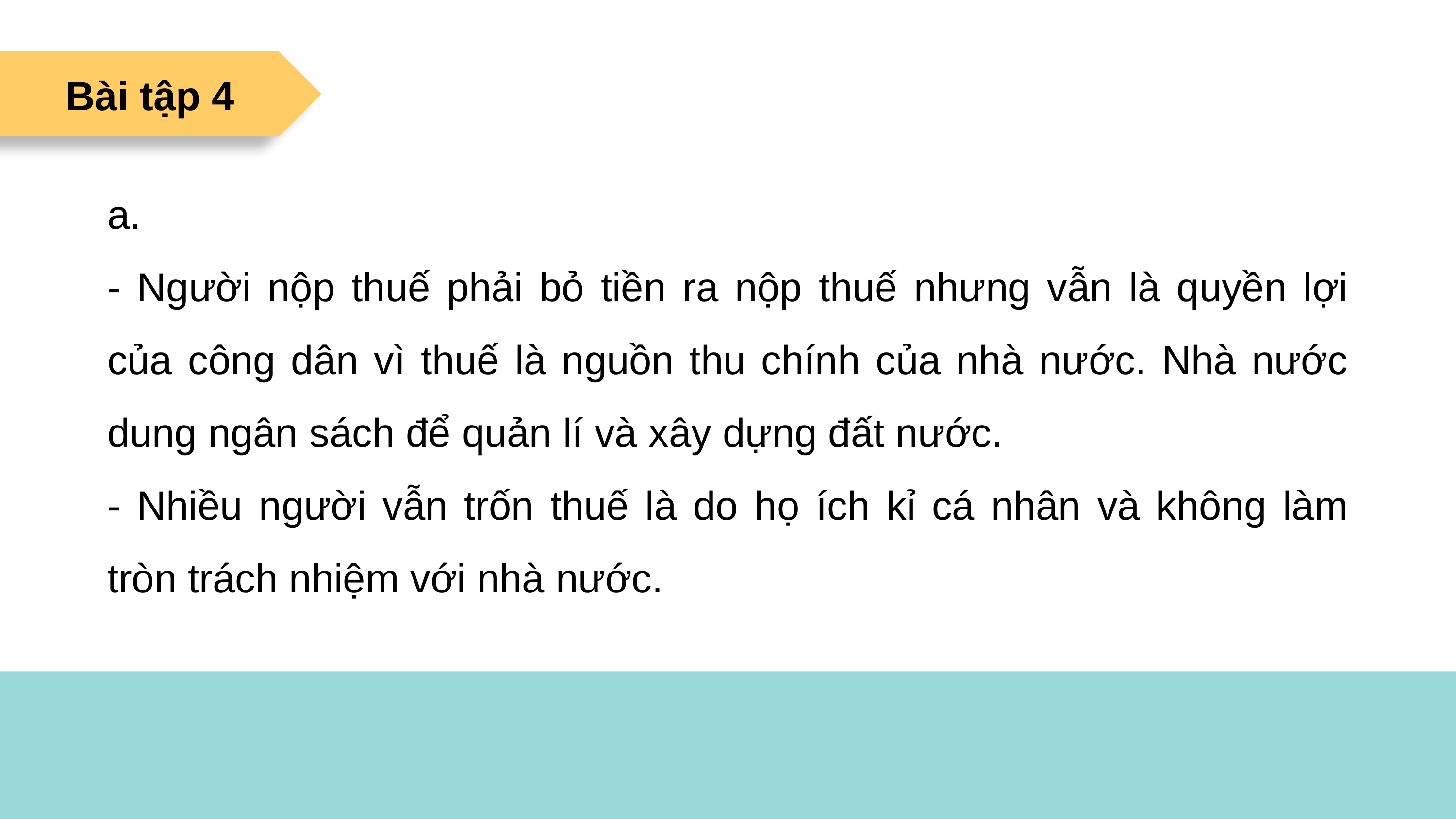

Bài tập 4

- Người nộp thuế phải bỏ tiền ra nộp thuế nhưng vẫn là quyền lợi của công dân vì thuế là nguồn thu chính của nhà nước. Nhà nước dung ngân sách để quản lí và xây dựng đất nước.
- Nhiều người vẫn trốn thuế là do họ ích kỉ cá nhân và không làm tròn trách nhiệm với nhà nước.